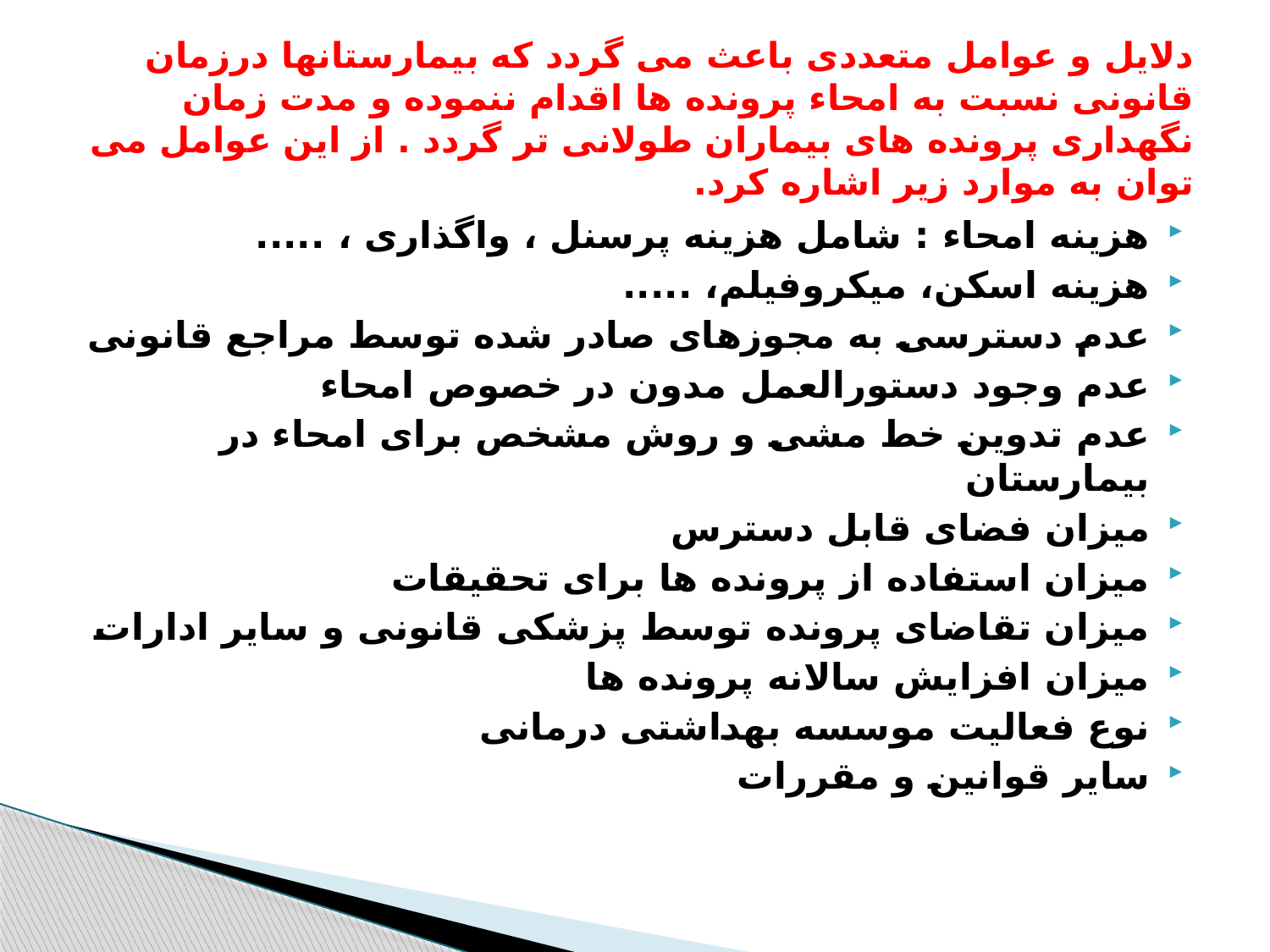

# دلایل و عوامل متعددی باعث می گردد که بیمارستانها درزمان قانونی نسبت به امحاء پرونده ها اقدام ننموده و مدت زمان نگهداری پرونده های بیماران طولانی تر گردد . از این عوامل می توان به موارد زیر اشاره کرد.
هزینه امحاء : شامل هزینه پرسنل ، واگذاری ، .....
هزینه اسکن، میکروفیلم، .....
عدم دسترسی به مجوزهای صادر شده توسط مراجع قانونی
عدم وجود دستورالعمل مدون در خصوص امحاء
عدم تدوین خط مشی و روش مشخص برای امحاء در بیمارستان
میزان فضای قابل دسترس
میزان استفاده از پرونده ها برای تحقیقات
میزان تقاضای پرونده توسط پزشکی قانونی و سایر ادارات
میزان افزایش سالانه پرونده ها
نوع فعالیت موسسه بهداشتی درمانی
سایر قوانین و مقررات